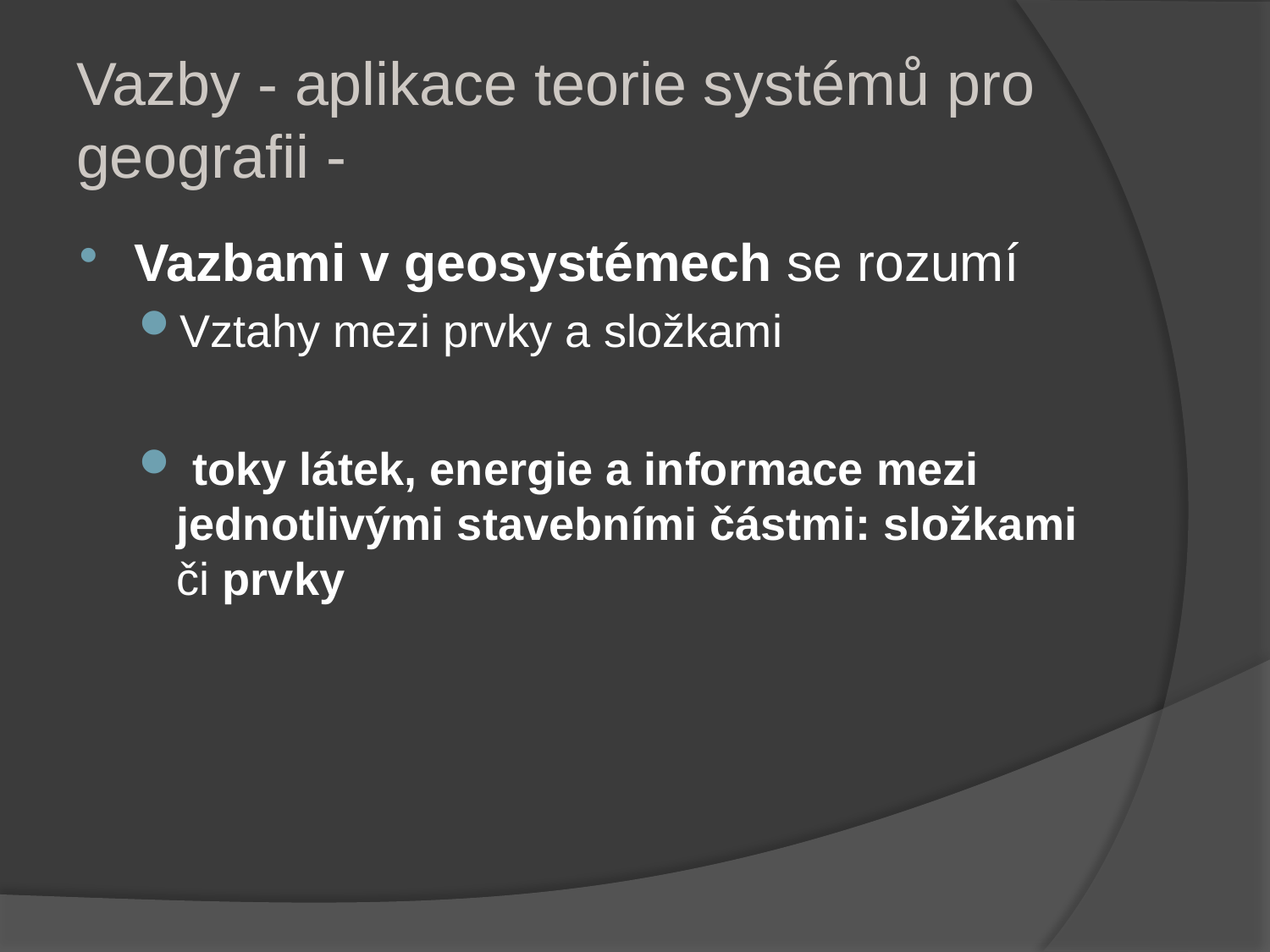

# Vazby - aplikace teorie systémů pro geografii -
Vazbami v geosystémech se rozumí
Vztahy mezi prvky a složkami

 toky látek, energie a informace mezi jednotlivými stavebními částmi: složkami či prvky